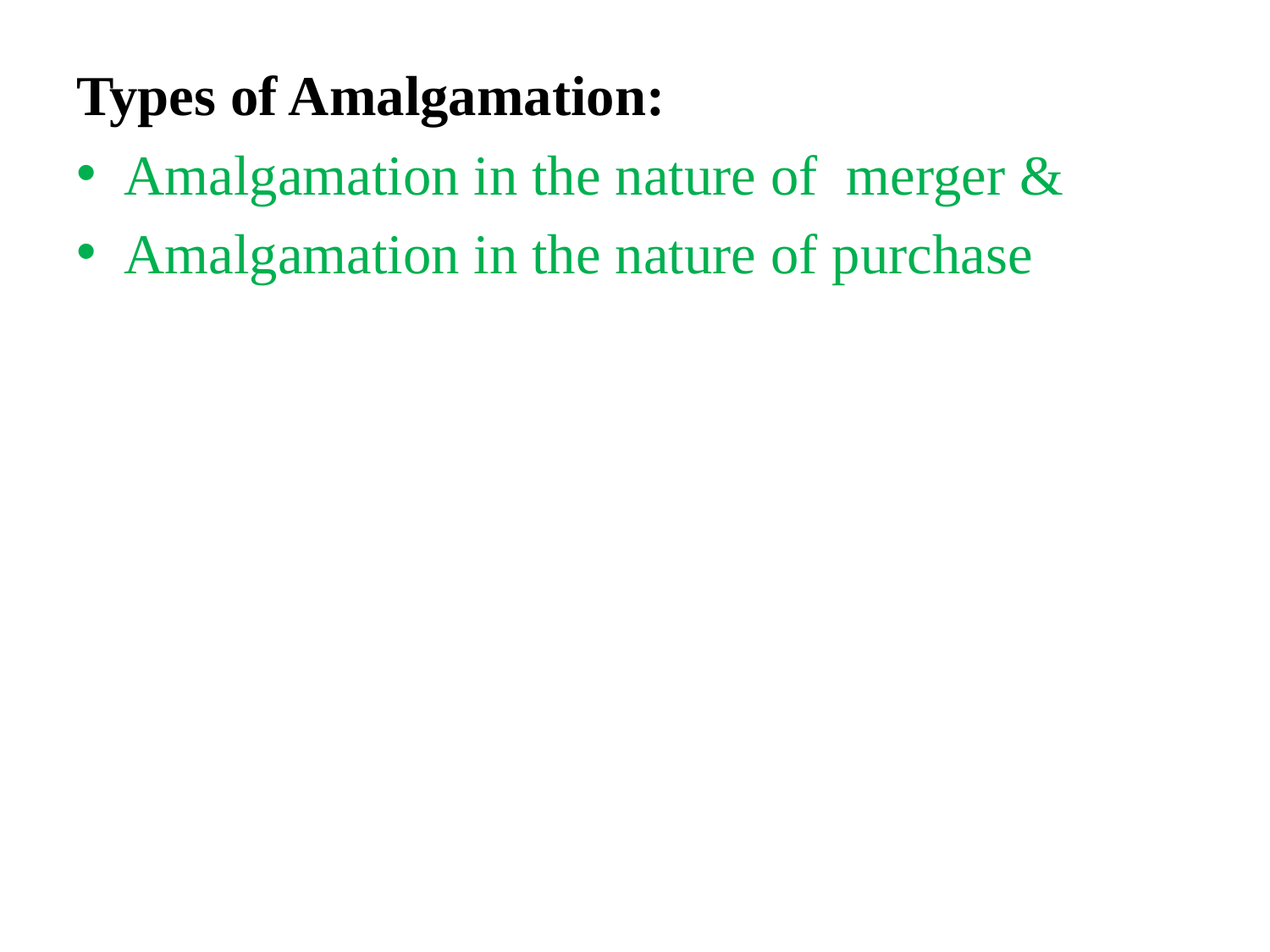

Types of Amalgamation:
Amalgamation in the nature of  merger &
Amalgamation in the nature of purchase